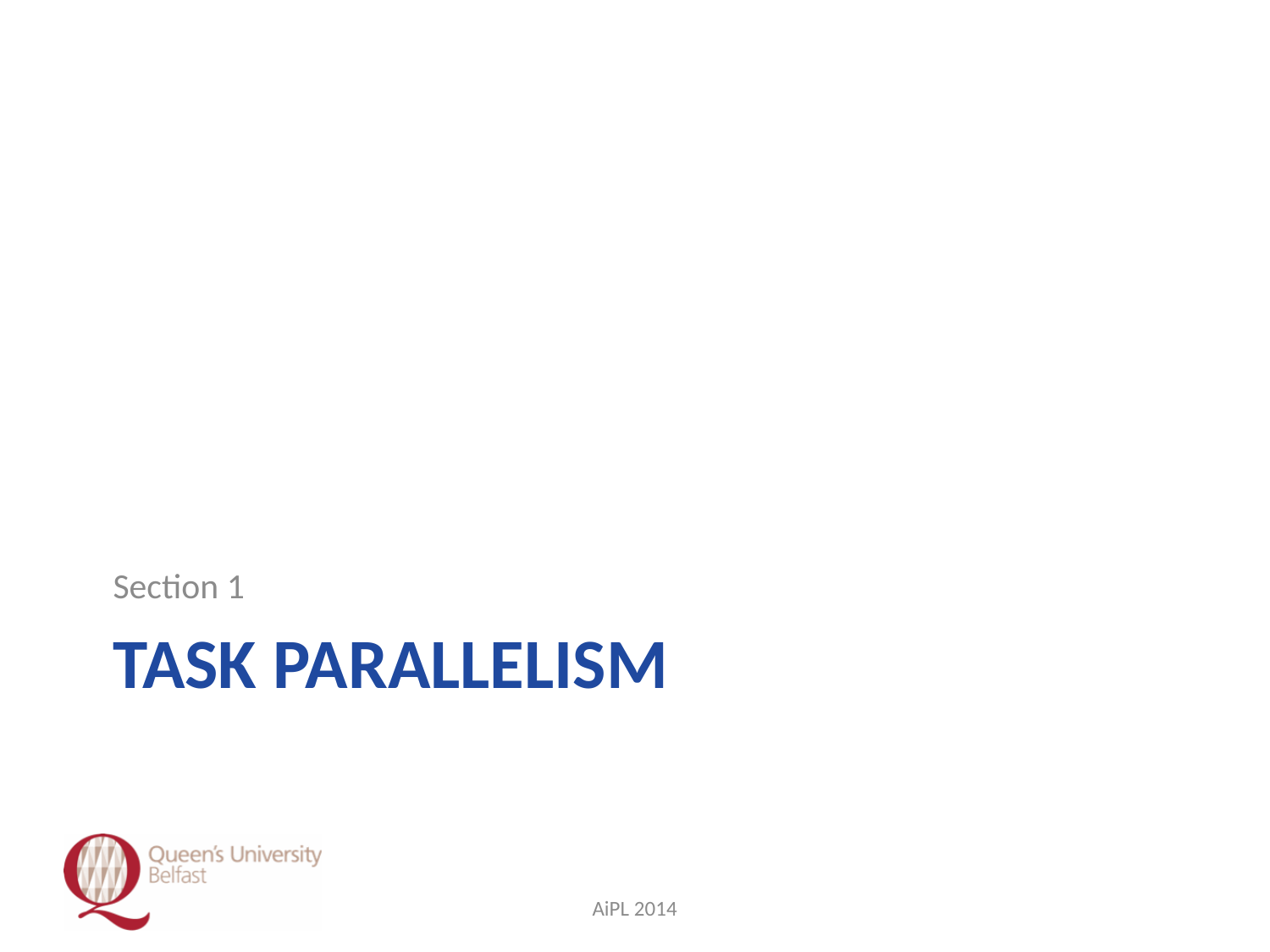

Section 1
# TASK PARALLELISM
AiPL 2014